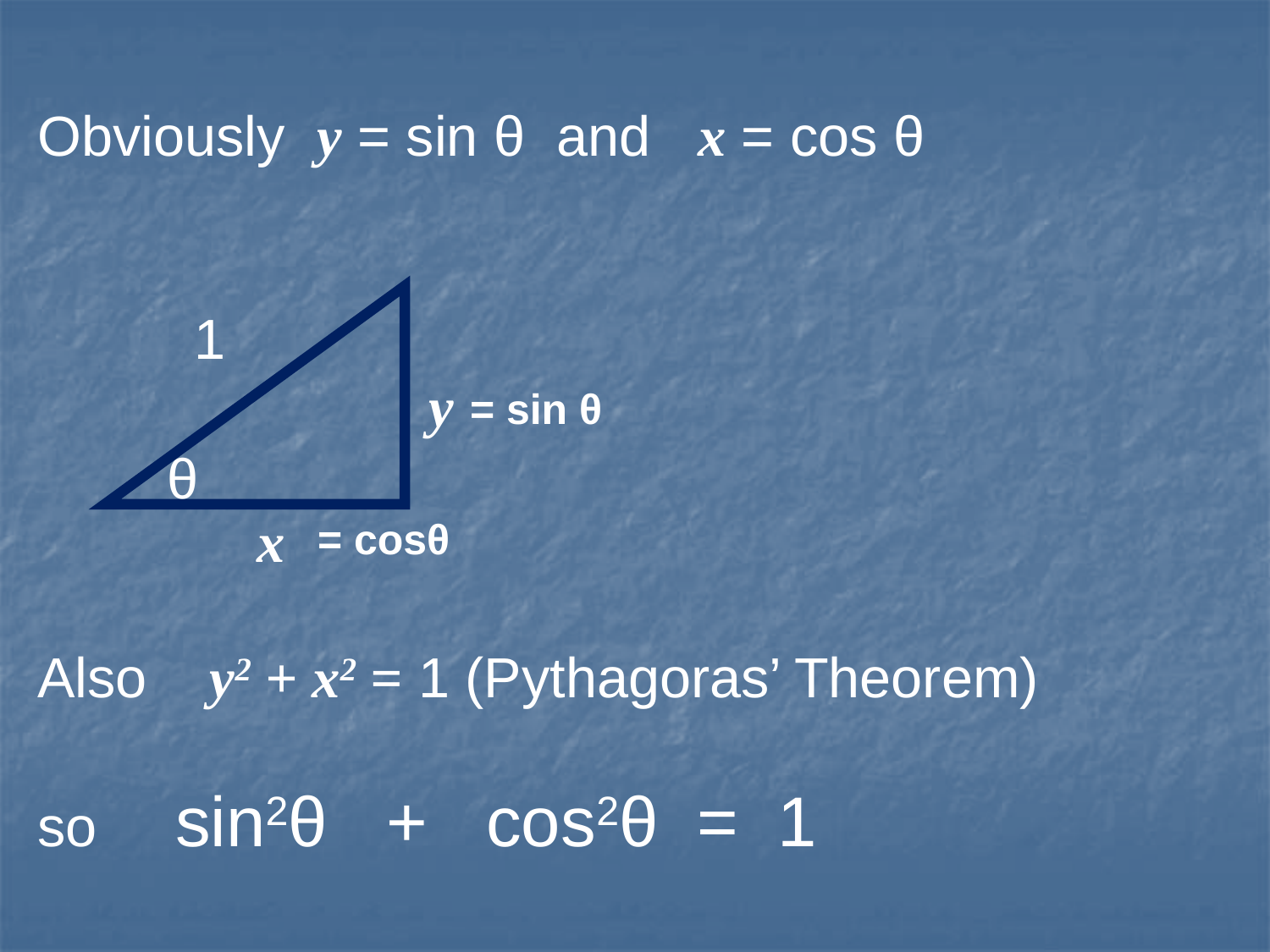

Obviously  y = sin θ  and   x = cos θ

          1
                         y

              x

Also    y2 + x2 = 1 (Pythagoras’ Theorem)

so     sin2θ   +   cos2θ  =  1

 = sin θ
θ

= cosθ